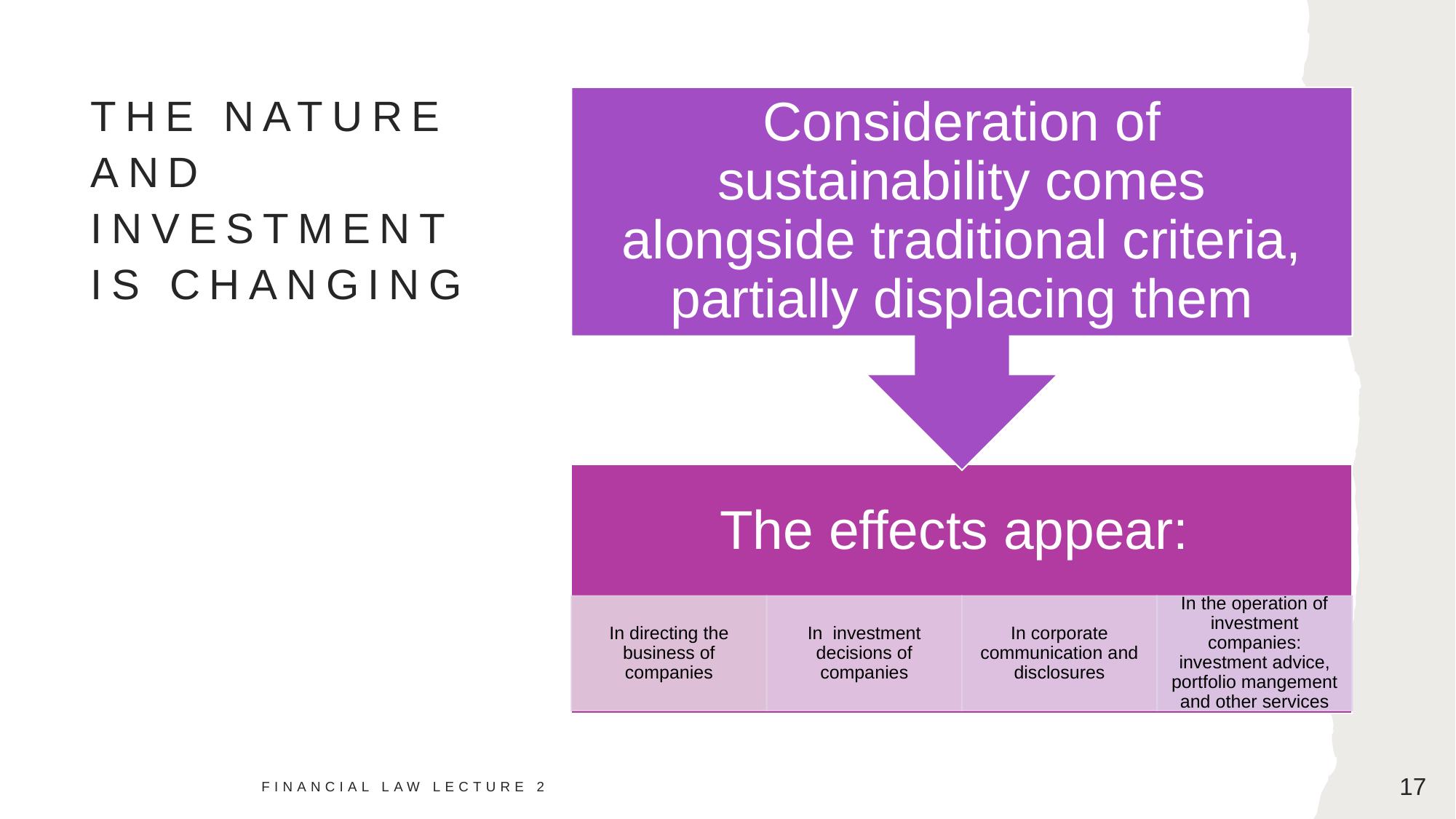

# The nature and investment is changing
The effects appear:
In directing the business of companies
In  investment decisions of companies
In corporate communication and disclosures
In the operation of investment companies: investment advice, portfolio mangement and other services
Consideration of sustainability comes alongside traditional criteria, partially displacing them
Financial Law Lecture 2
17